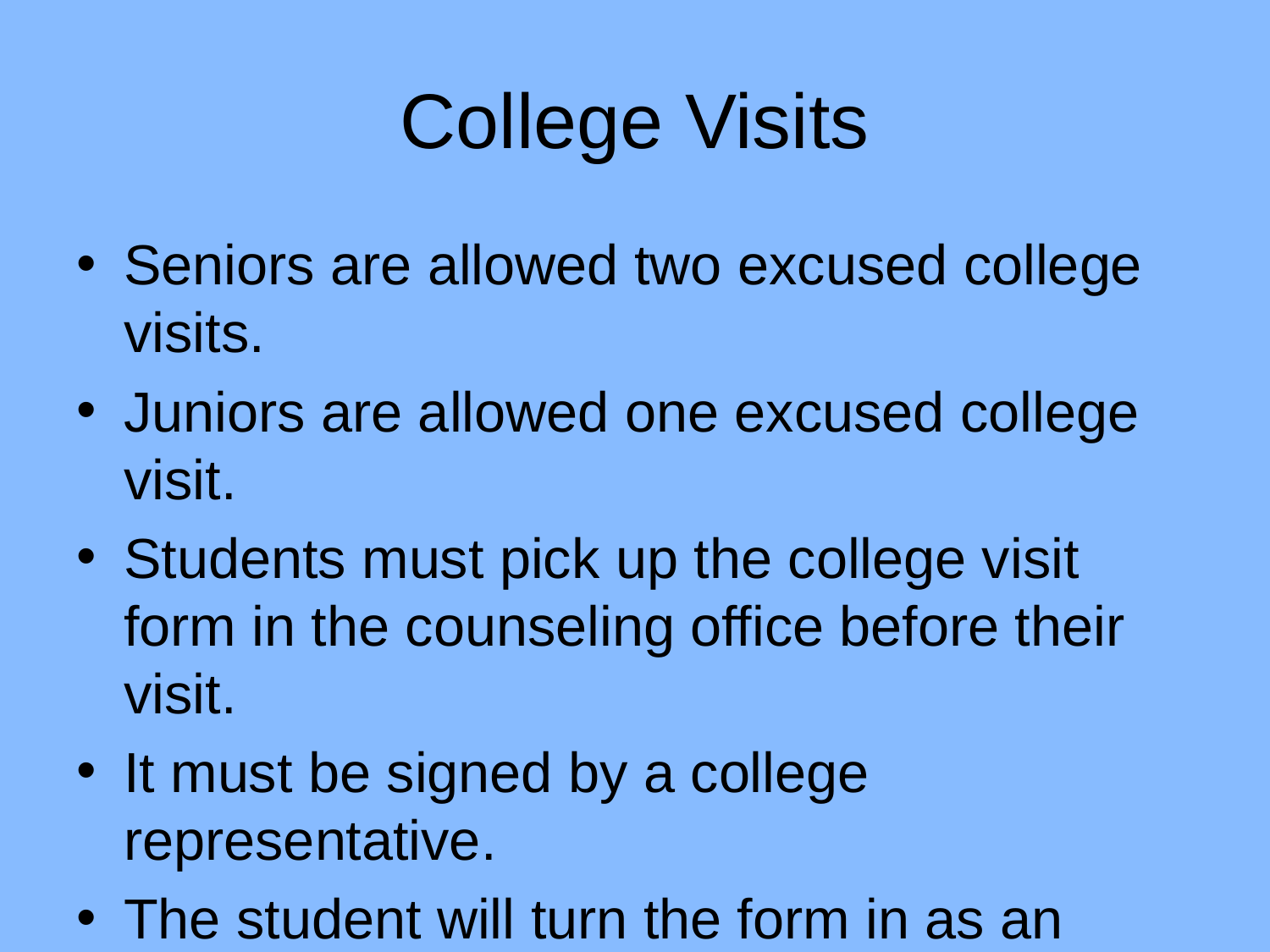

# College Visits
Seniors are allowed two excused college visits.
Juniors are allowed one excused college visit.
Students must pick up the college visit form in the counseling office before their visit.
It must be signed by a college representative.
The student will turn the form in as an excuse when they return.